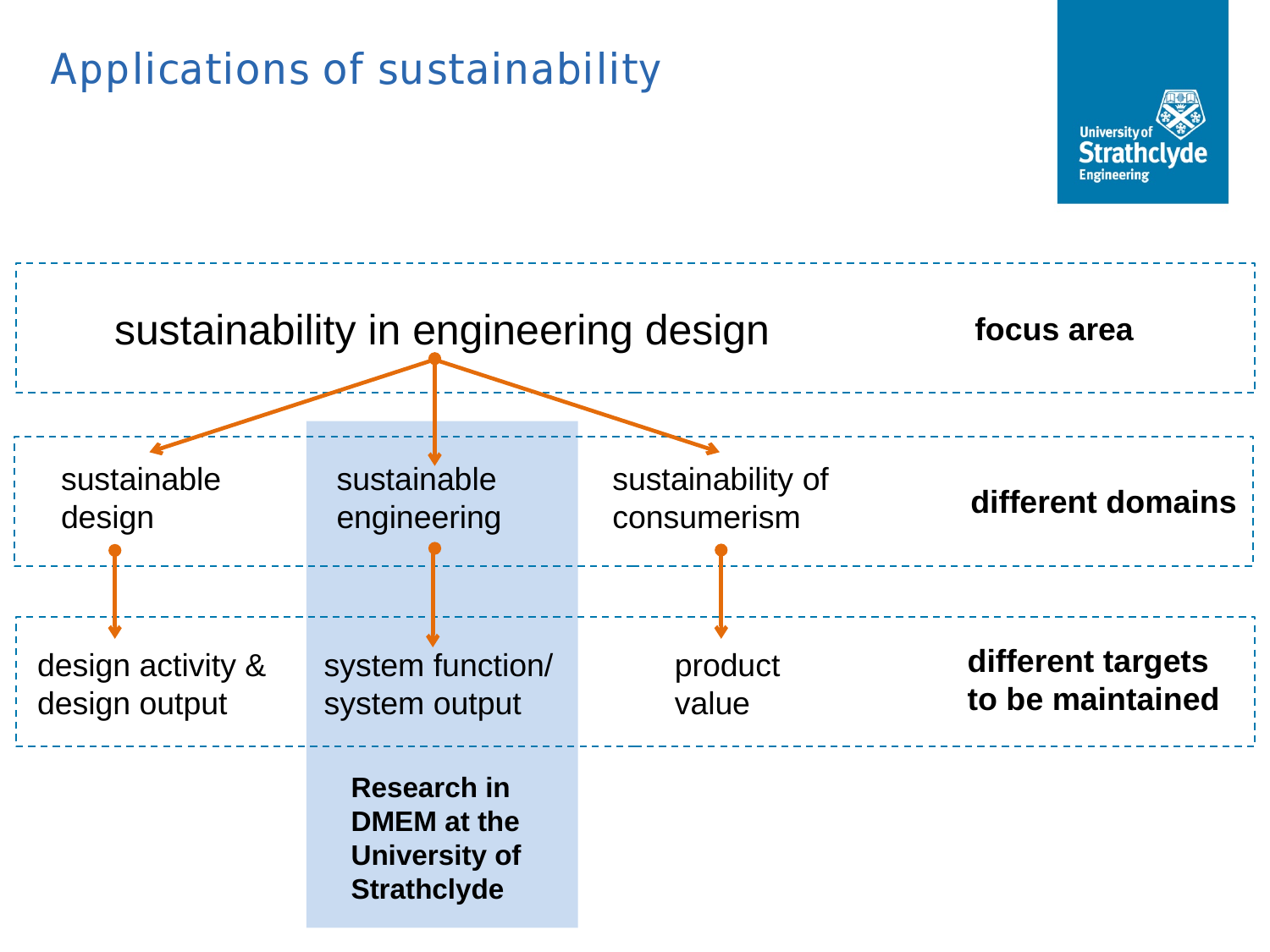

Applications of sustainability

sustainability in engineering design
focus area

sustainable design
sustainable engineering
sustainability of consumerism

Research in DMEM at the University of Strathclyde

different domains

system function/ system output

product value

design activity & design output

different targets to be maintained